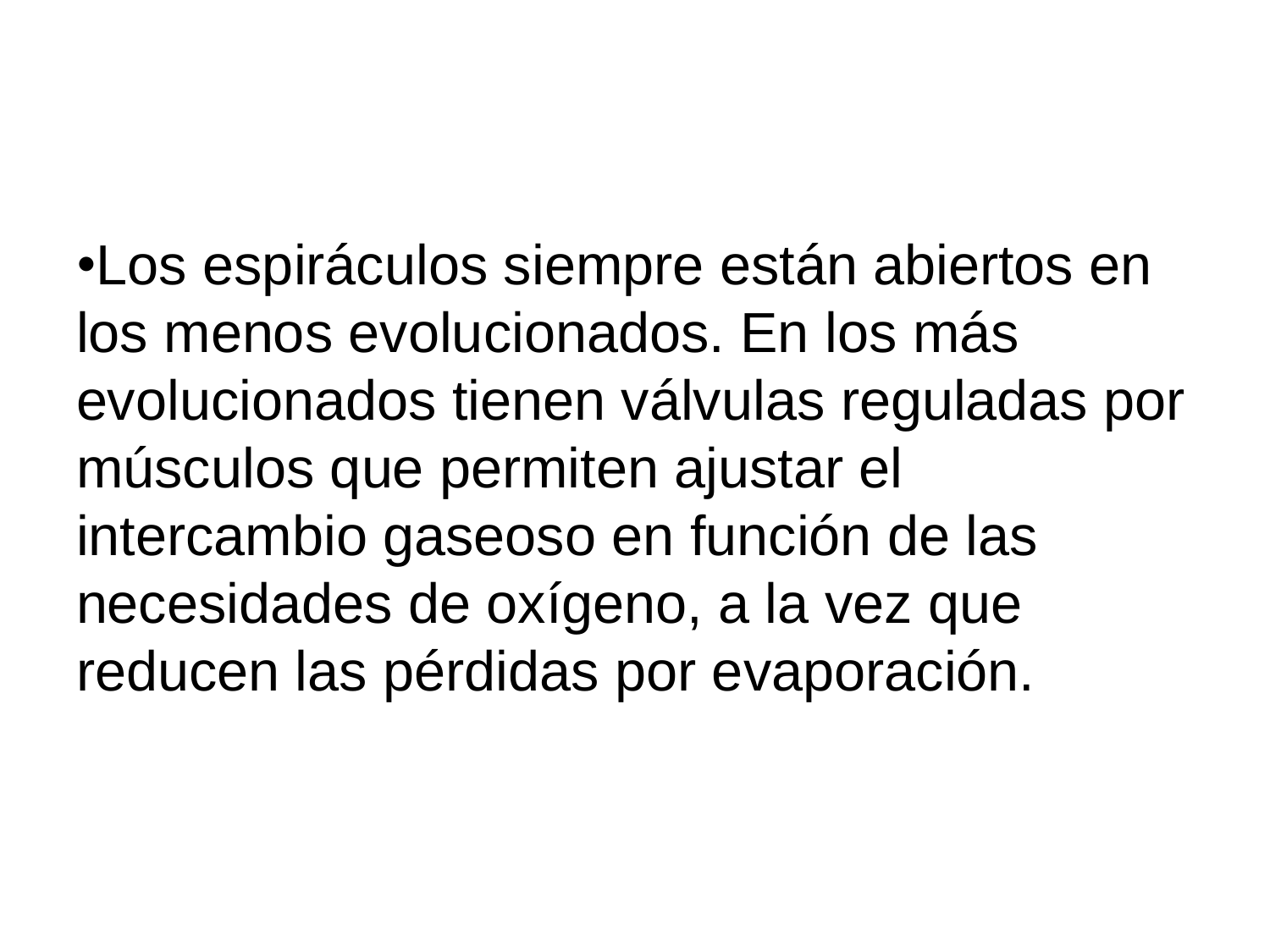

#
Los espiráculos siempre están abiertos en los menos evolucionados. En los más evolucionados tienen válvulas reguladas por músculos que permiten ajustar el intercambio gaseoso en función de las necesidades de oxígeno, a la vez que reducen las pérdidas por evaporación.